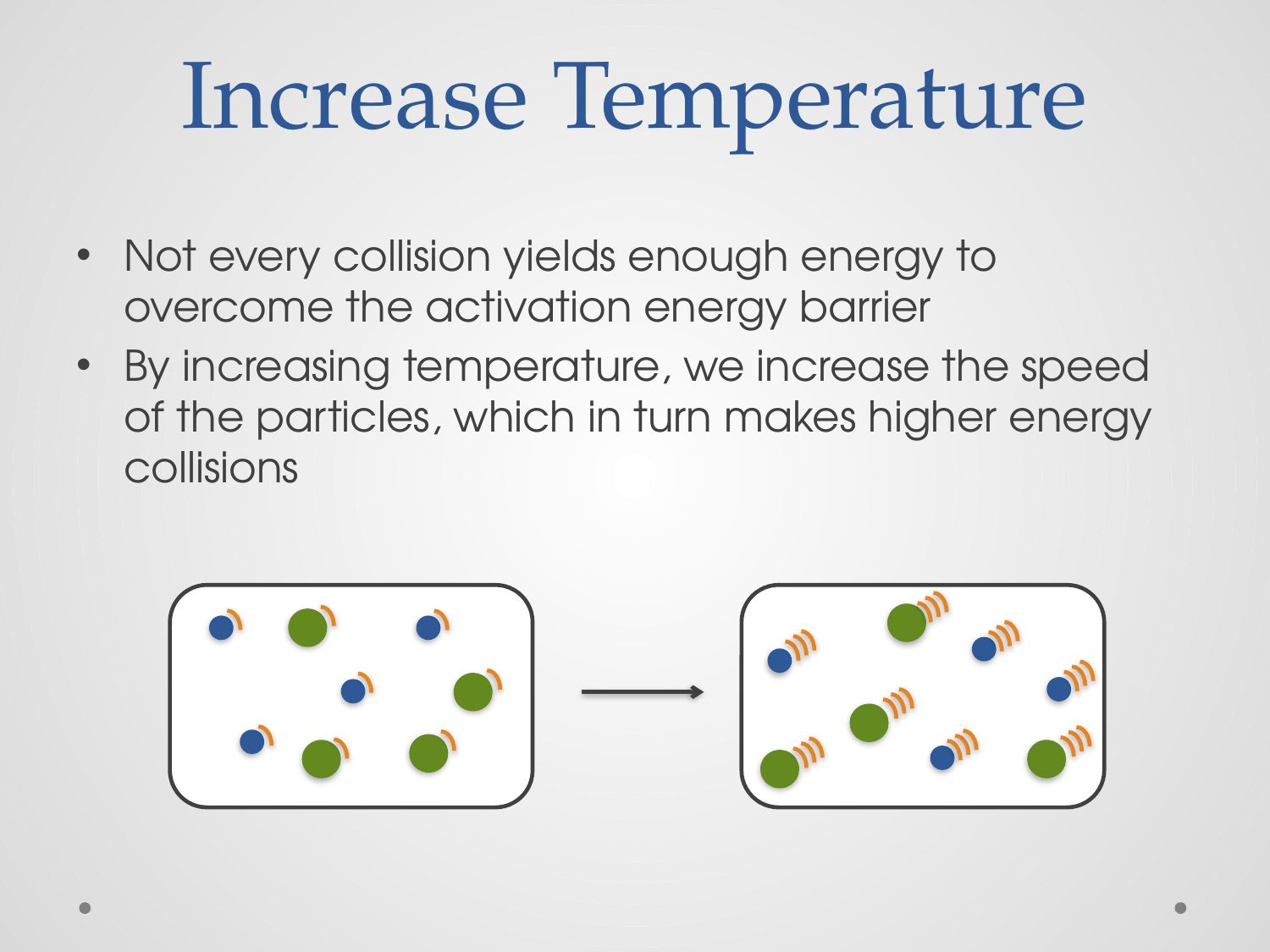

# Increase Temperature
Not every collision yields enough energy to overcome the activation energy barrier
By increasing temperature, we increase the speed of the particles, which in turn makes higher energy collisions